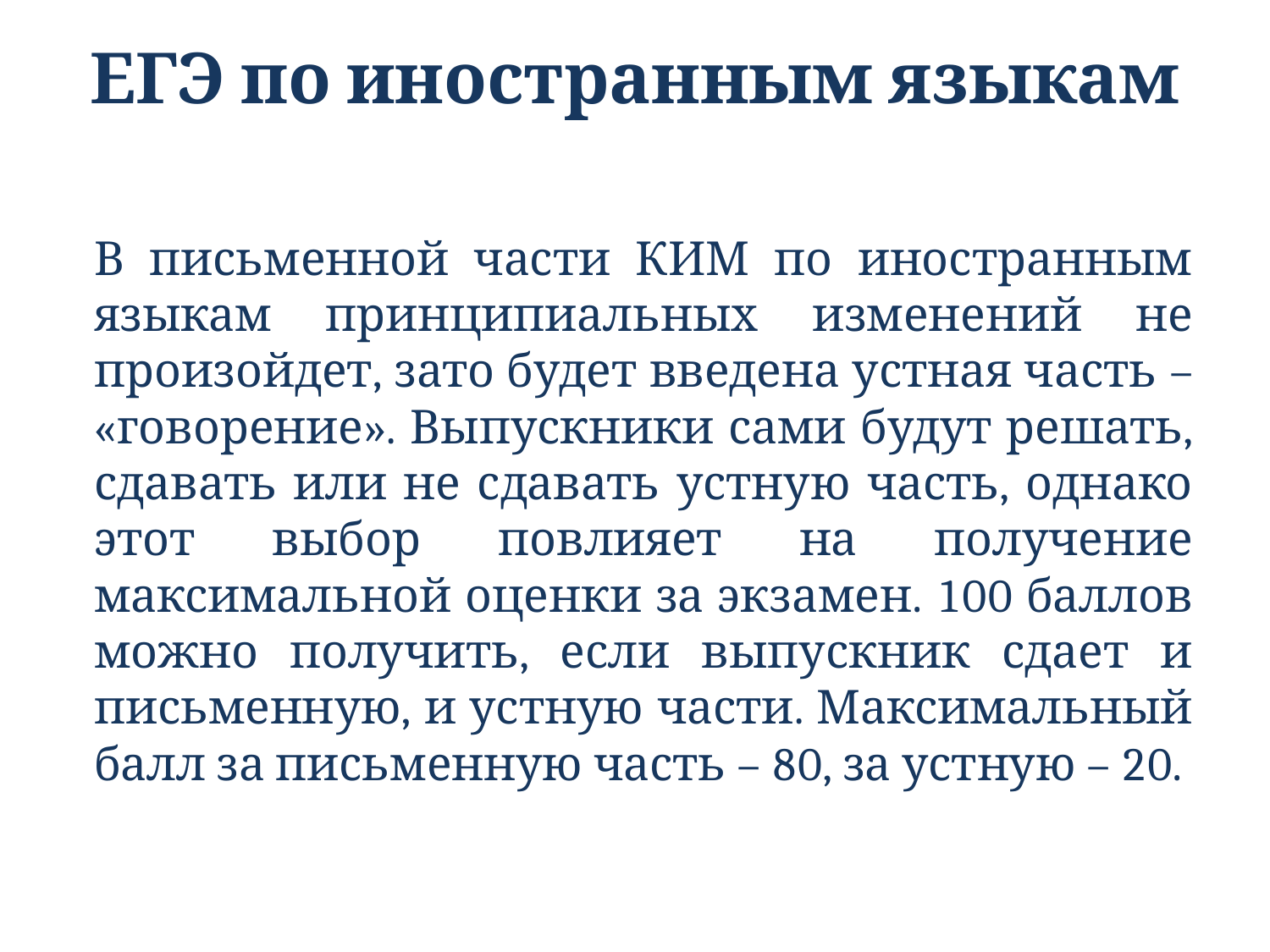

# ЕГЭ по иностранным языкам
	В письменной части КИМ по иностранным языкам принципиальных изменений не произойдет, зато будет введена устная часть – «говорение». Выпускники сами будут решать, сдавать или не сдавать устную часть, однако этот выбор повлияет на получение максимальной оценки за экзамен. 100 баллов можно получить, если выпускник сдает и письменную, и устную части. Максимальный балл за письменную часть – 80, за устную – 20.